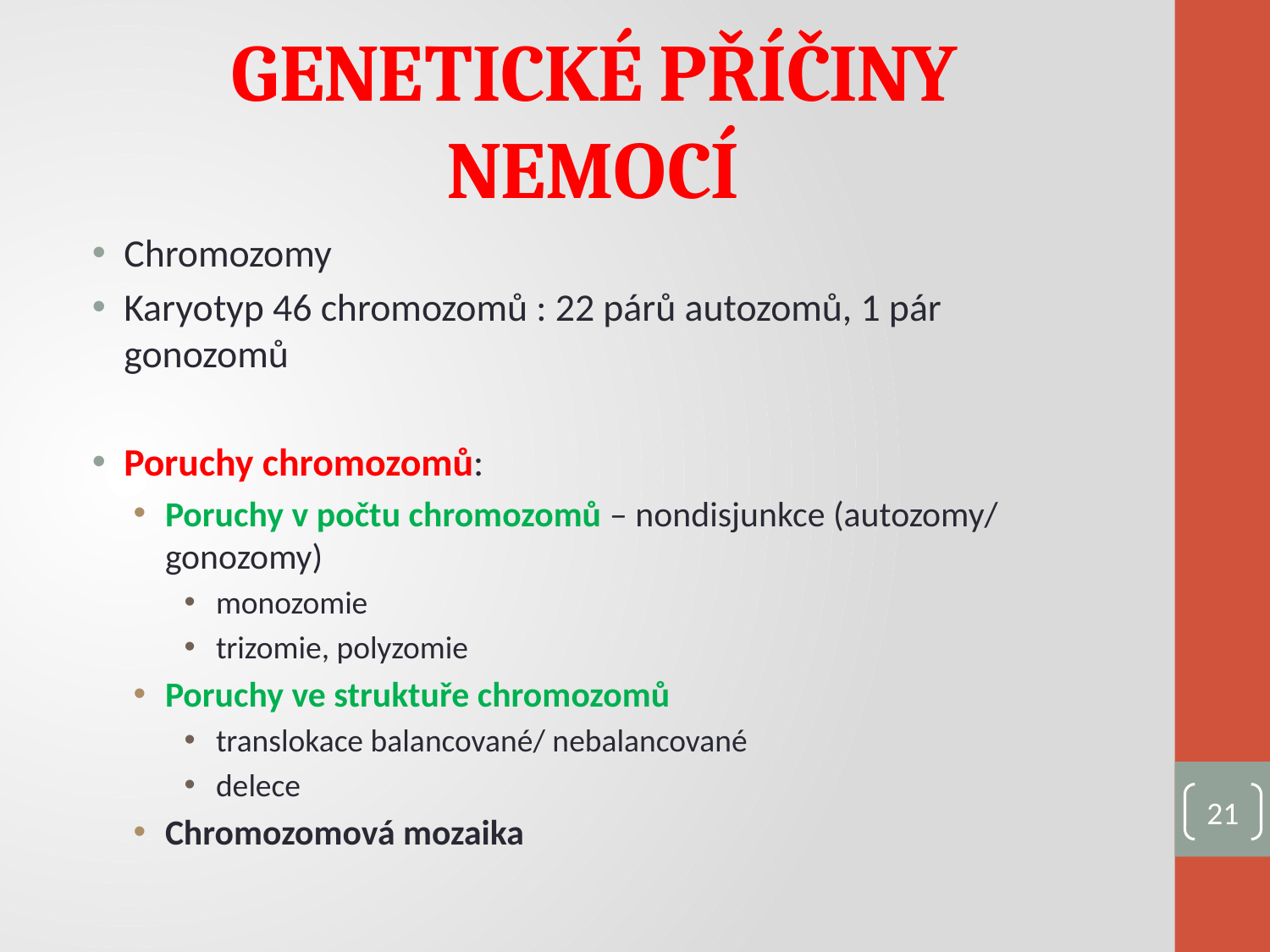

# GENETICKÉ PŘÍČINY NEMOCÍ
Chromozomy
Karyotyp 46 chromozomů : 22 párů autozomů, 1 pár gonozomů

Poruchy chromozomů:
Poruchy v počtu chromozomů – nondisjunkce (autozomy/ gonozomy)
monozomie
trizomie, polyzomie
Poruchy ve struktuře chromozomů
translokace balancované/ nebalancované
delece
Chromozomová mozaika
21